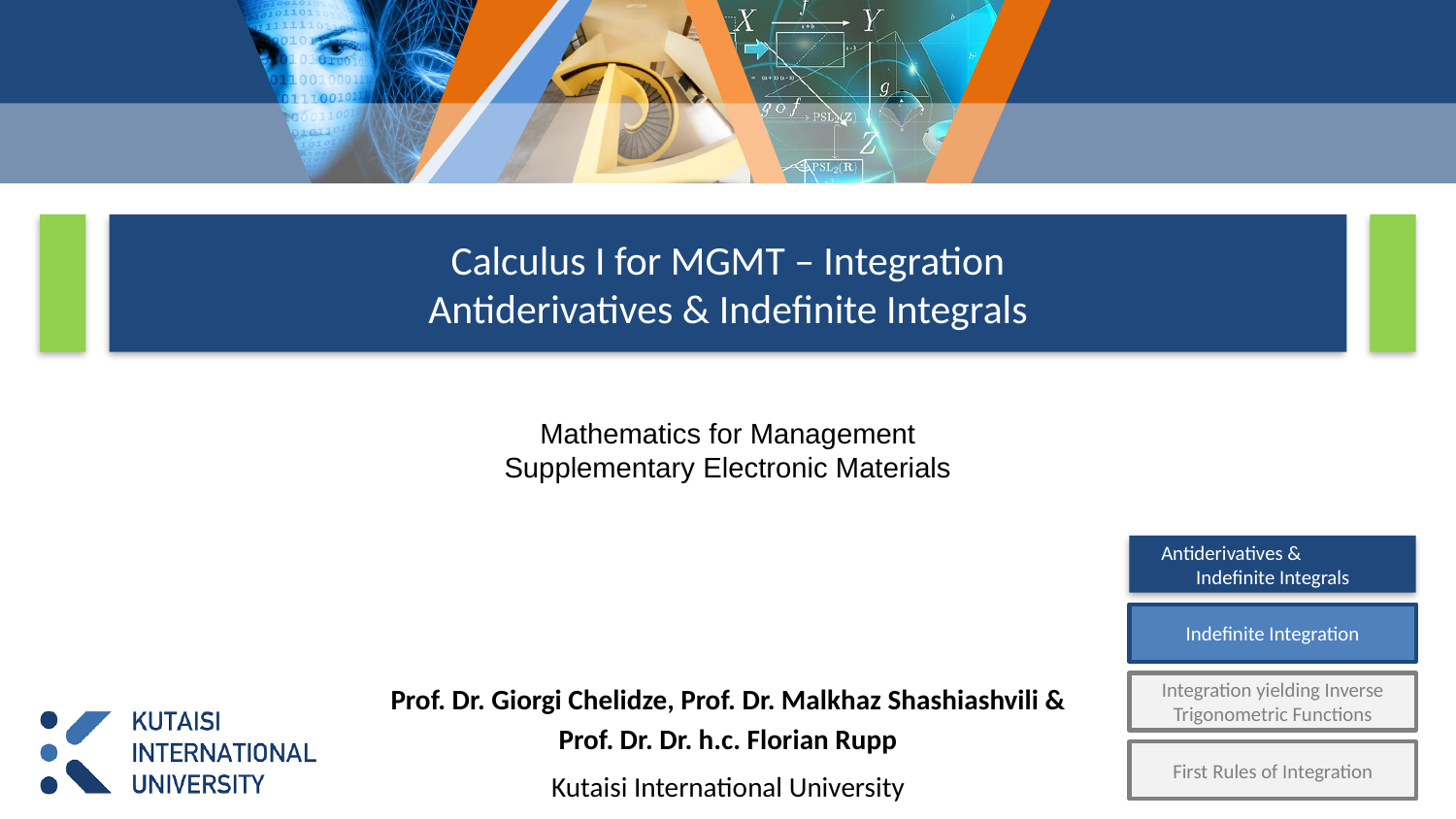

# Calculus I for MGMT – Integration Antiderivatives & Indefinite Integrals

Mathematics for Management
Supplementary Electronic Materials
Antiderivatives &                   Indefinite Integrals
Indefinite Integration
Integration yielding Inverse Trigonometric Functions
First Rules of Integration